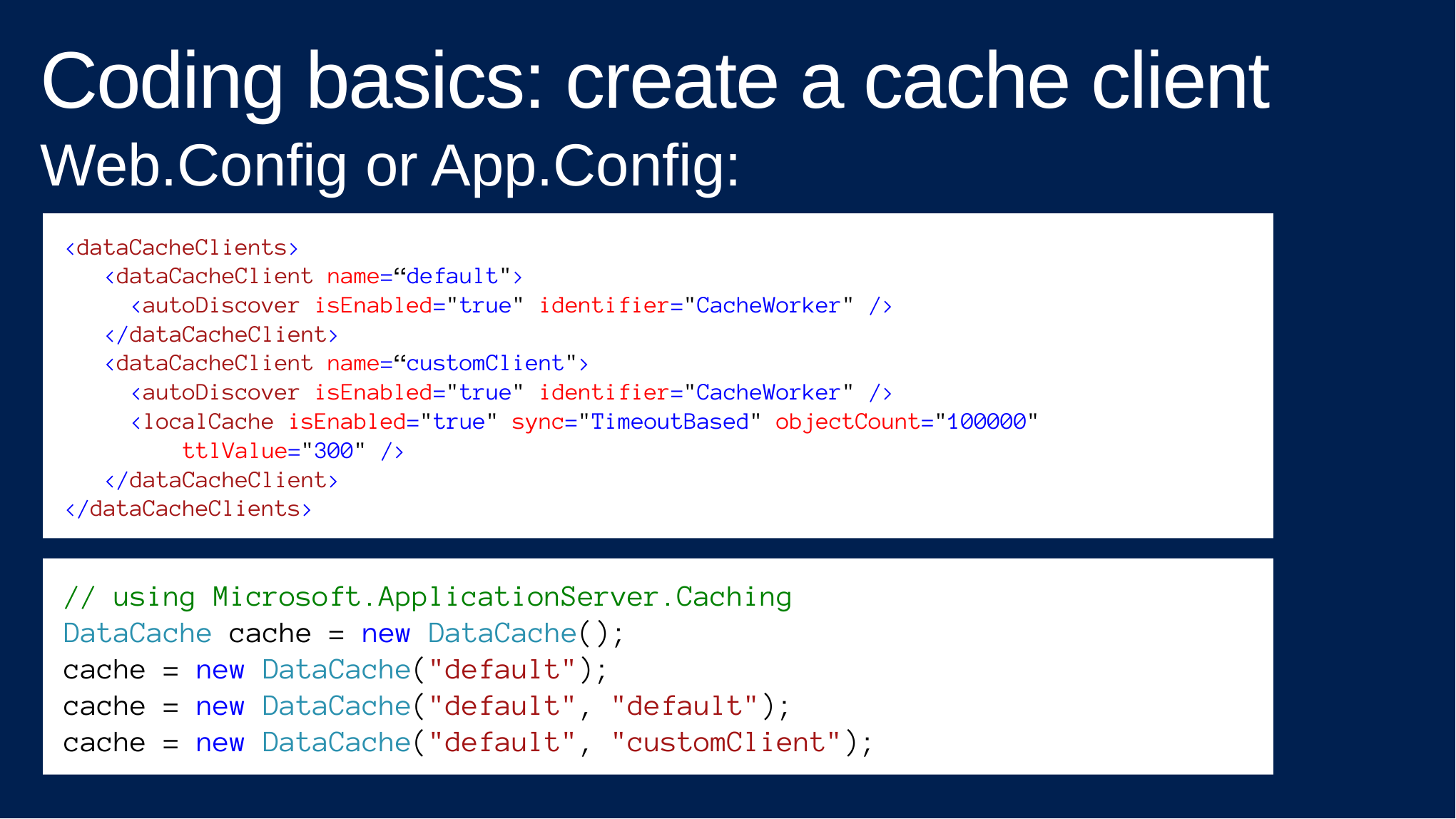

# Coding basics: create a cache client
Web.Config or App.Config:

Create a cache client:

<dataCacheClients>
   <dataCacheClient name=“default">
     <autoDiscover isEnabled="true" identifier="CacheWorker" />
   </dataCacheClient>
   <dataCacheClient name=“customClient">
     <autoDiscover isEnabled="true" identifier="CacheWorker" />
     <localCache isEnabled="true" sync="TimeoutBased" objectCount="100000"
         ttlValue="300" />
   </dataCacheClient>
</dataCacheClients>
// using Microsoft.ApplicationServer.Caching
DataCache cache = new DataCache();
cache = new DataCache("default");
cache = new DataCache("default", "default");
cache = new DataCache("default", "customClient");